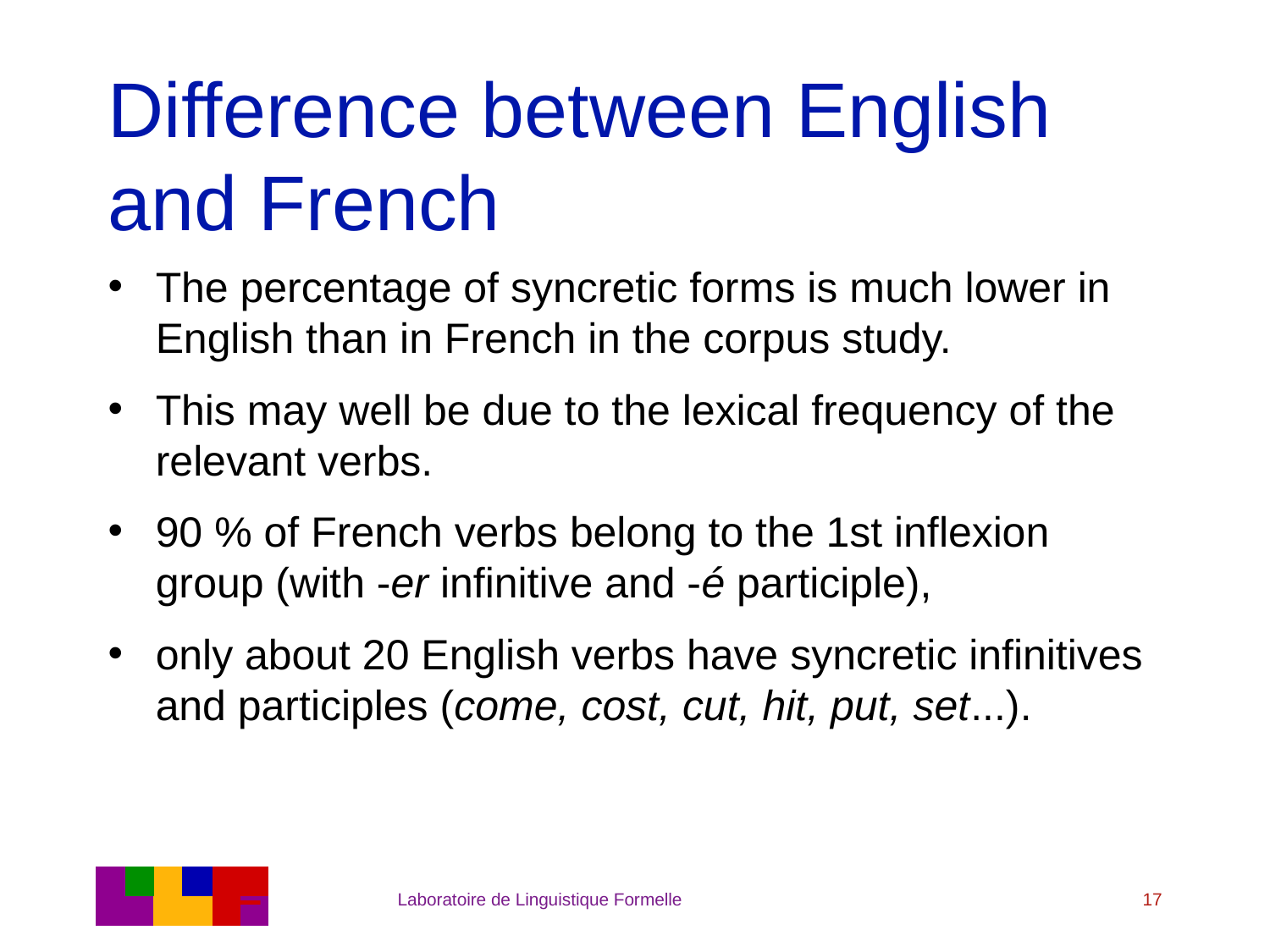

# Difference between English and French
The percentage of syncretic forms is much lower in English than in French in the corpus study.
This may well be due to the lexical frequency of the relevant verbs.
90 % of French verbs belong to the 1st inflexion group (with -er infinitive and -é participle),
only about 20 English verbs have syncretic infinitives and participles (come, cost, cut, hit, put, set...).
Laboratoire de Linguistique Formelle
17